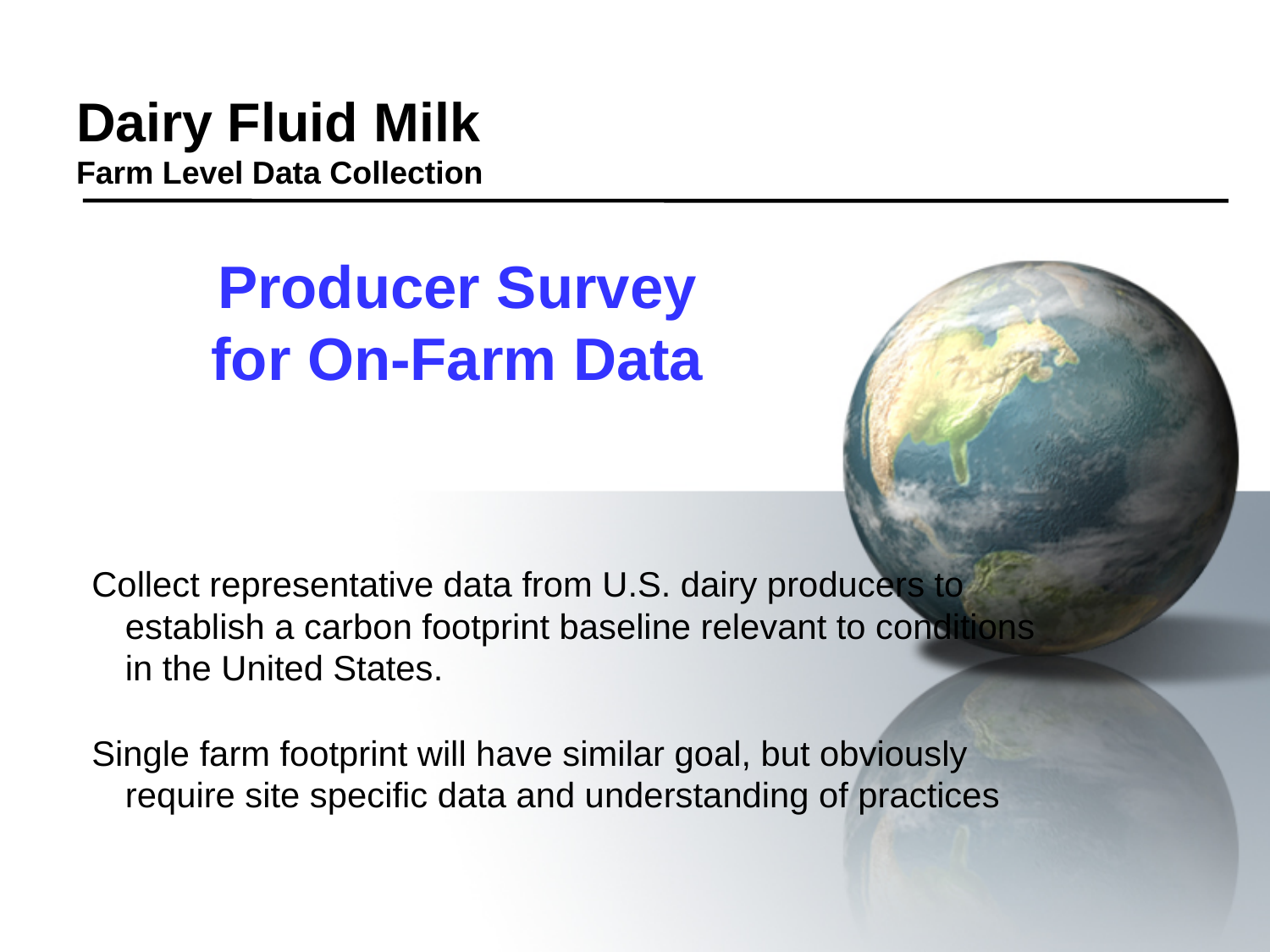

# Dairy Fluid Milk Farm Level Data Collection

Producer Survey
for On-Farm Data

Collect representative data from U.S. dairy producers to establish a carbon footprint baseline relevant to conditions in the United States.

Single farm footprint will have similar goal, but obviously require site specific data and understanding of practices